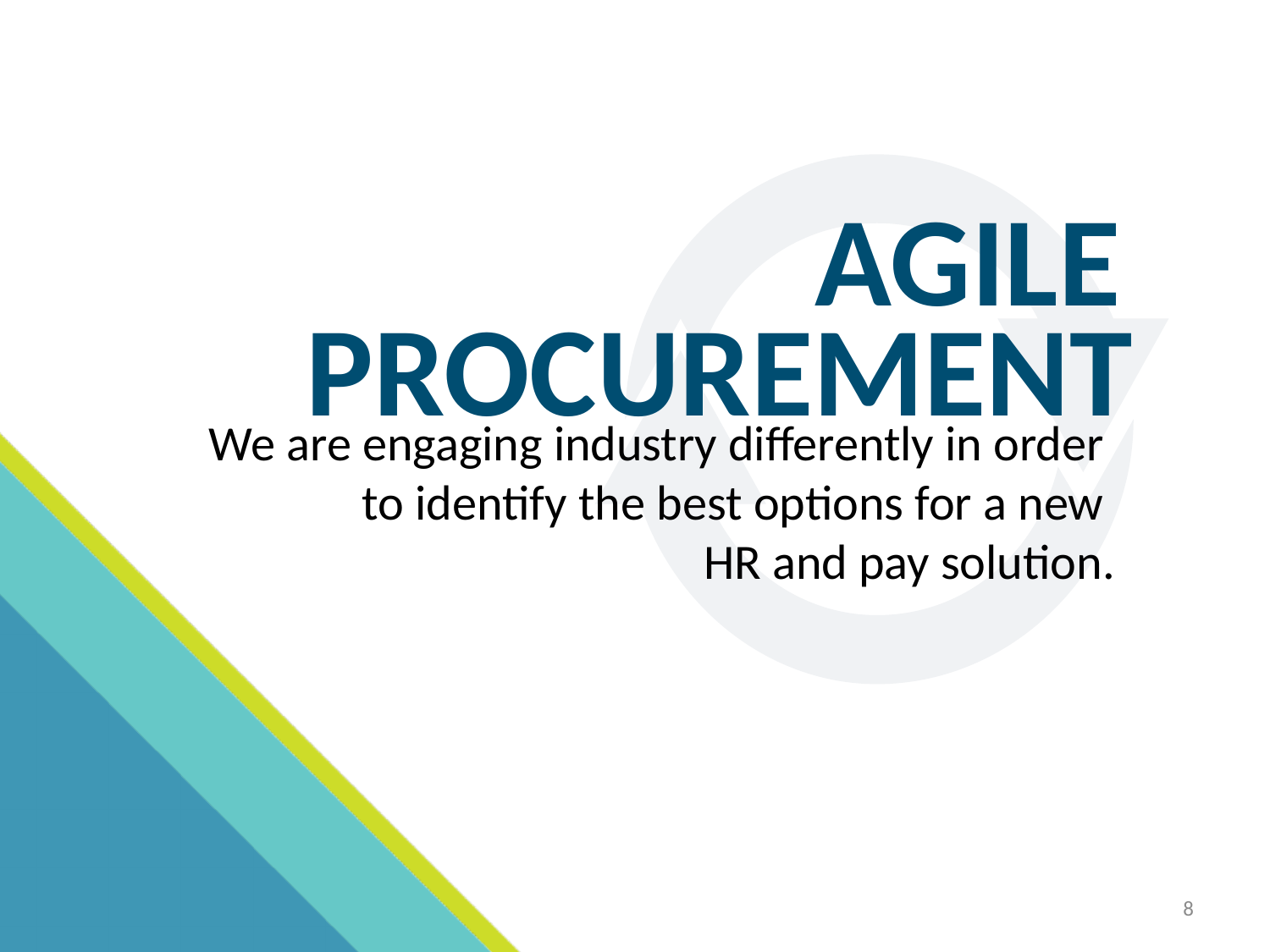

# AGILE
PROCUREMENT
We are engaging industry differently in order
to identify the best options for a new
HR and pay solution.
8